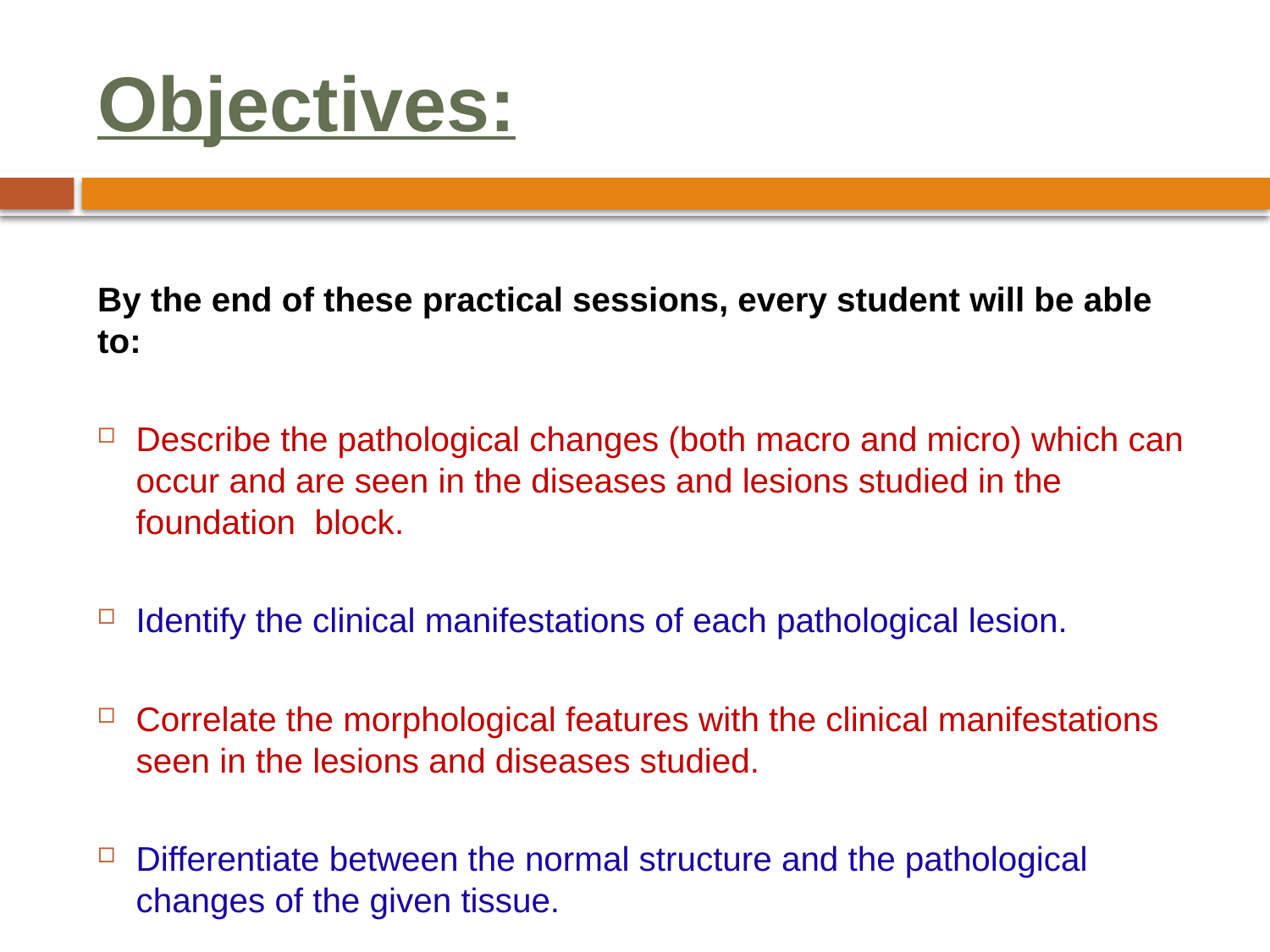

# Objectives:

By the end of these practical sessions, every student will be able to:

Describe the pathological changes (both macro and micro) which can occur and are seen in the diseases and lesions studied in the foundation  block.

Identify the clinical manifestations of each pathological lesion.

Correlate the morphological features with the clinical manifestations seen in the lesions and diseases studied.

Differentiate between the normal structure and the pathological changes of the given tissue.